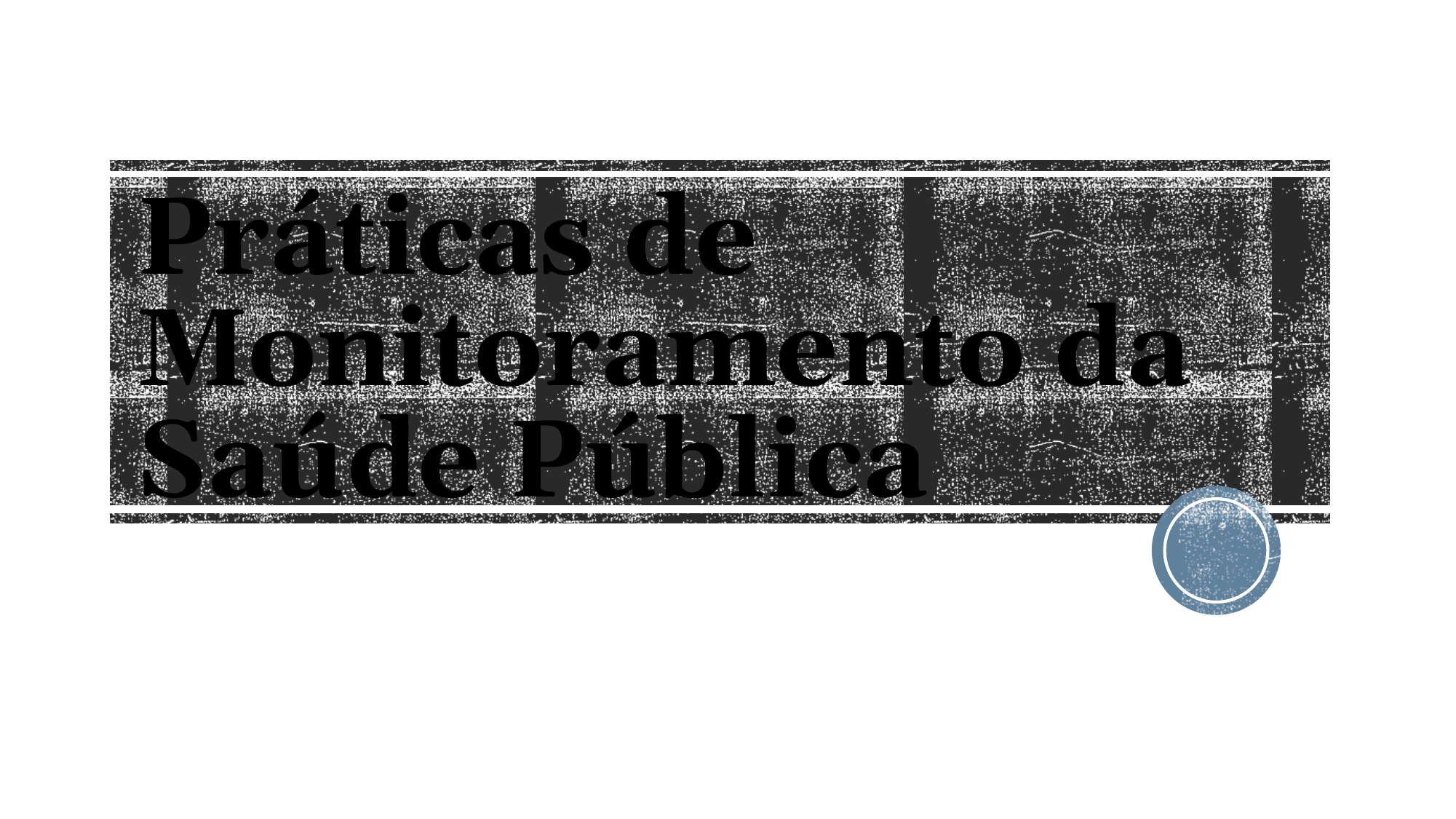

# Práticas de Monitoramento da Saúde Pública